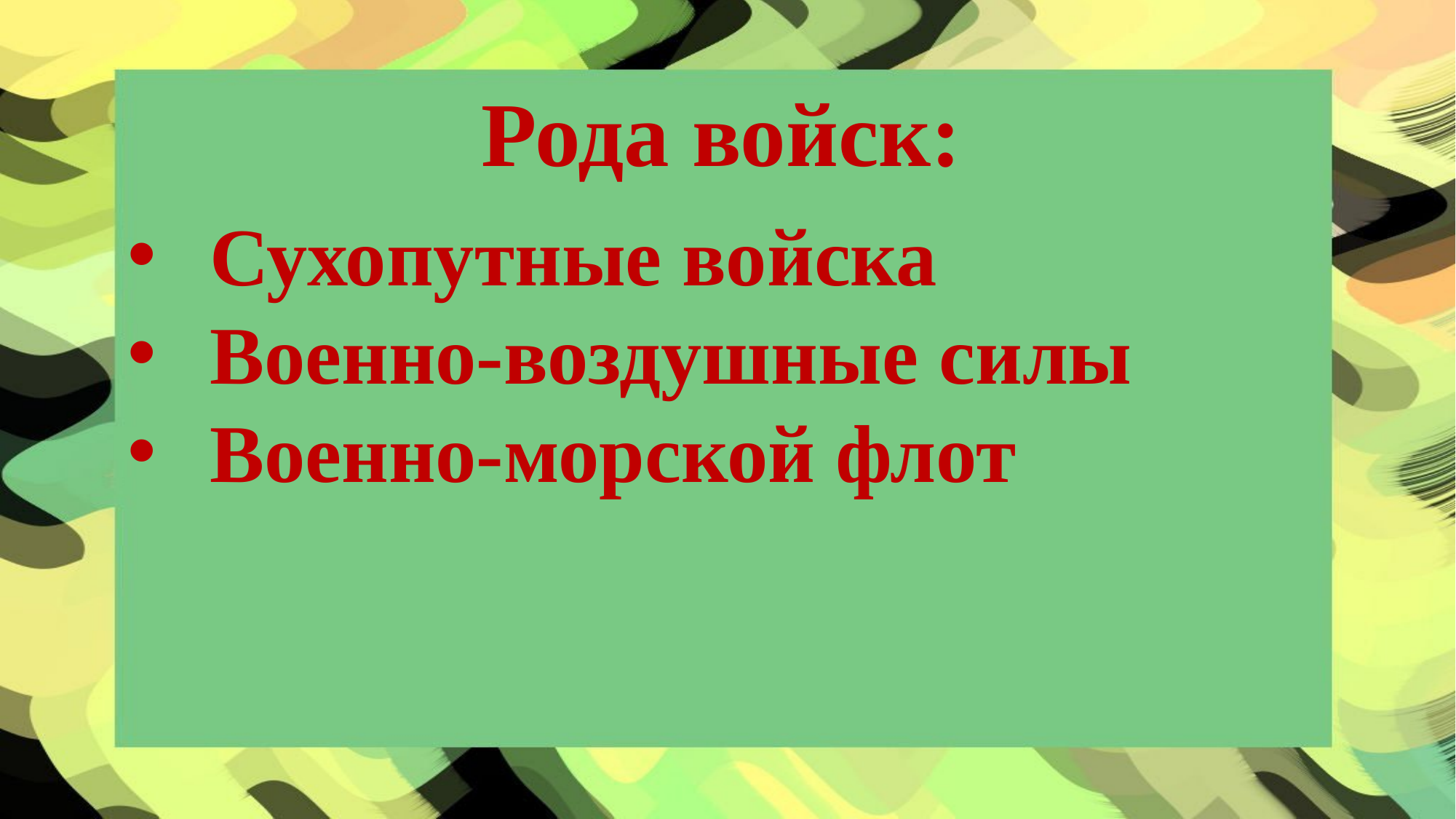

Рода войск:
Сухопутные войска
Военно-воздушные силы
Военно-морской флот